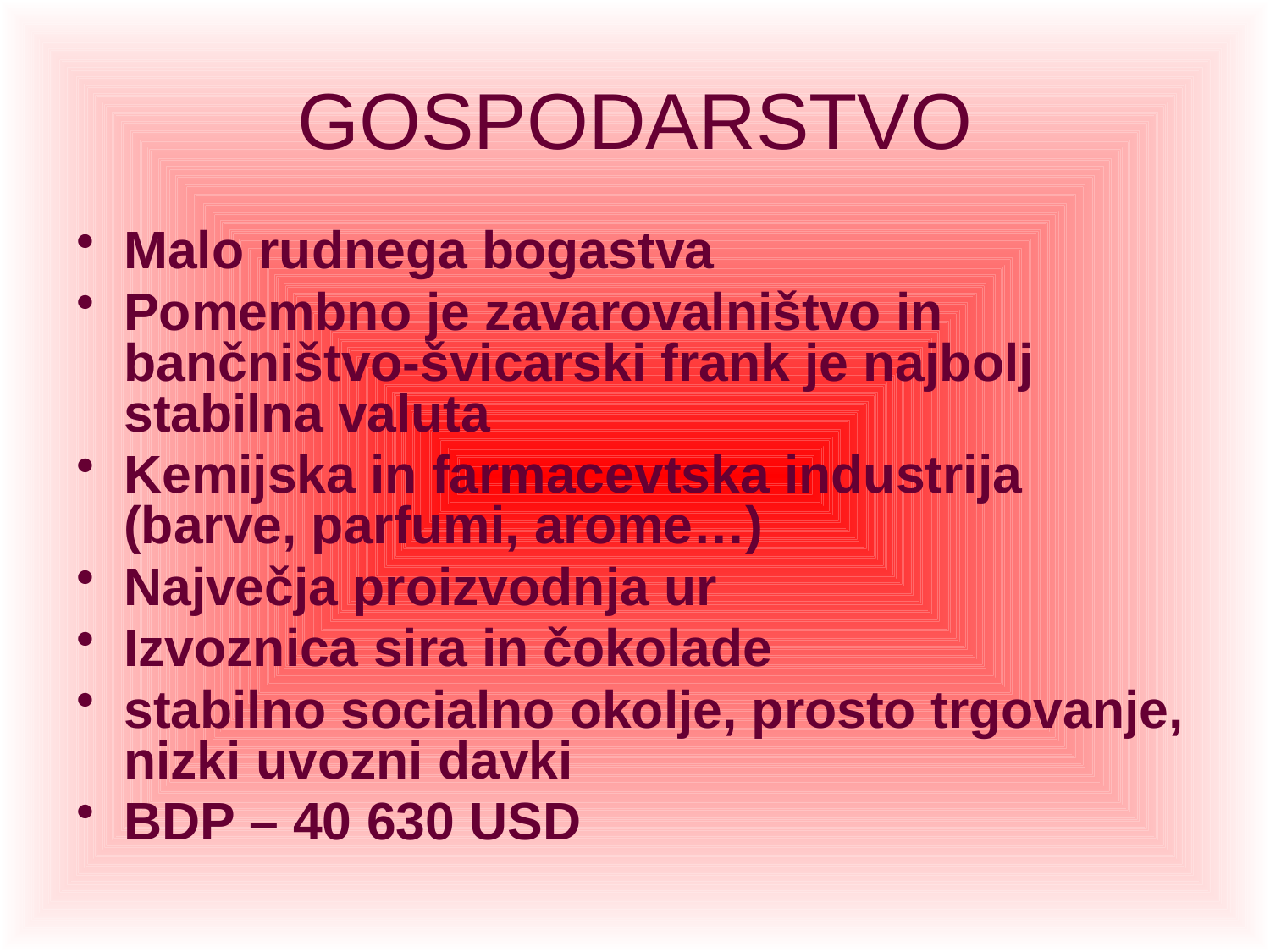

# GOSPODARSTVO
Malo rudnega bogastva
Pomembno je zavarovalništvo in bančništvo-švicarski frank je najbolj stabilna valuta
Kemijska in farmacevtska industrija (barve, parfumi, arome…)
Največja proizvodnja ur
Izvoznica sira in čokolade
stabilno socialno okolje, prosto trgovanje, nizki uvozni davki
BDP – 40 630 USD